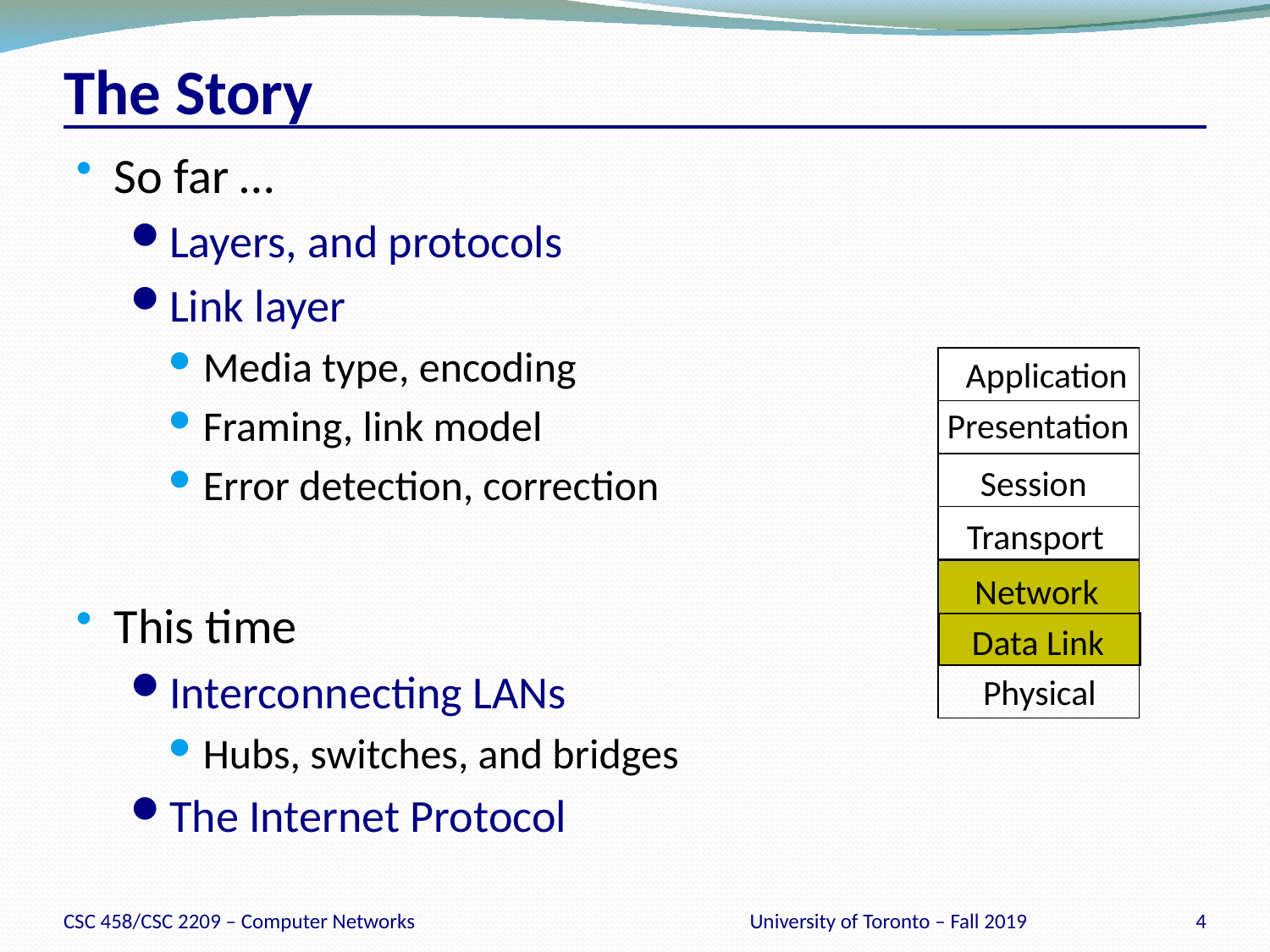

# The Story
So far …
Layers, and protocols
Link layer
Media type, encoding
Framing, link model
Error detection, correction

This time
Interconnecting LANs
Hubs, switches, and bridges
The Internet Protocol

Application

Presentation

Session

Transport

Network

Data Link
Physical

CSC 458/CSC 2209 – Computer Networks
University of Toronto – Fall 2019
4